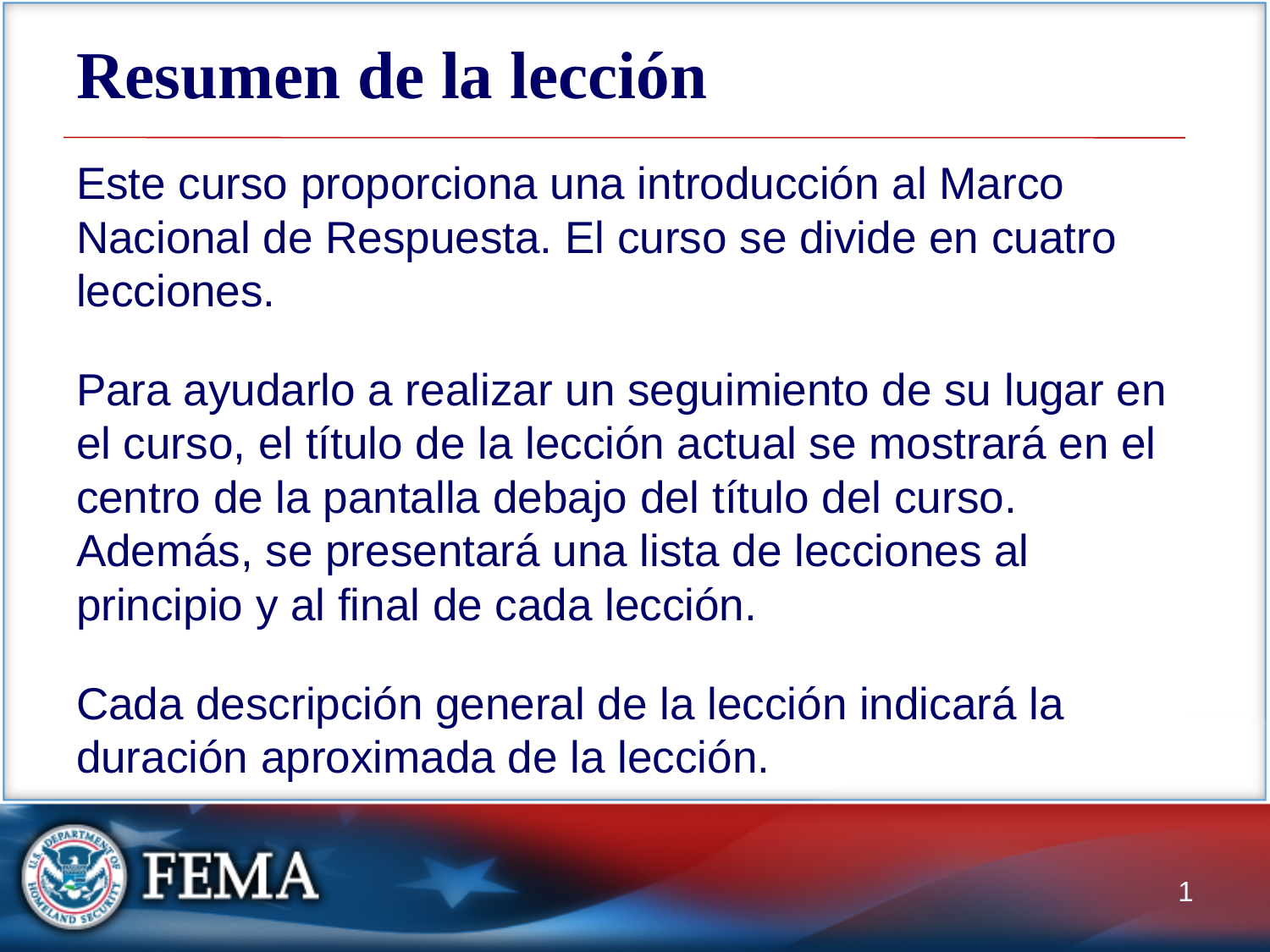

# Resumen de la lección
Este curso proporciona una introducción al Marco Nacional de Respuesta. El curso se divide en cuatro lecciones.
Para ayudarlo a realizar un seguimiento de su lugar en el curso, el título de la lección actual se mostrará en el centro de la pantalla debajo del título del curso. Además, se presentará una lista de lecciones al principio y al final de cada lección.
Cada descripción general de la lección indicará la duración aproximada de la lección.
1